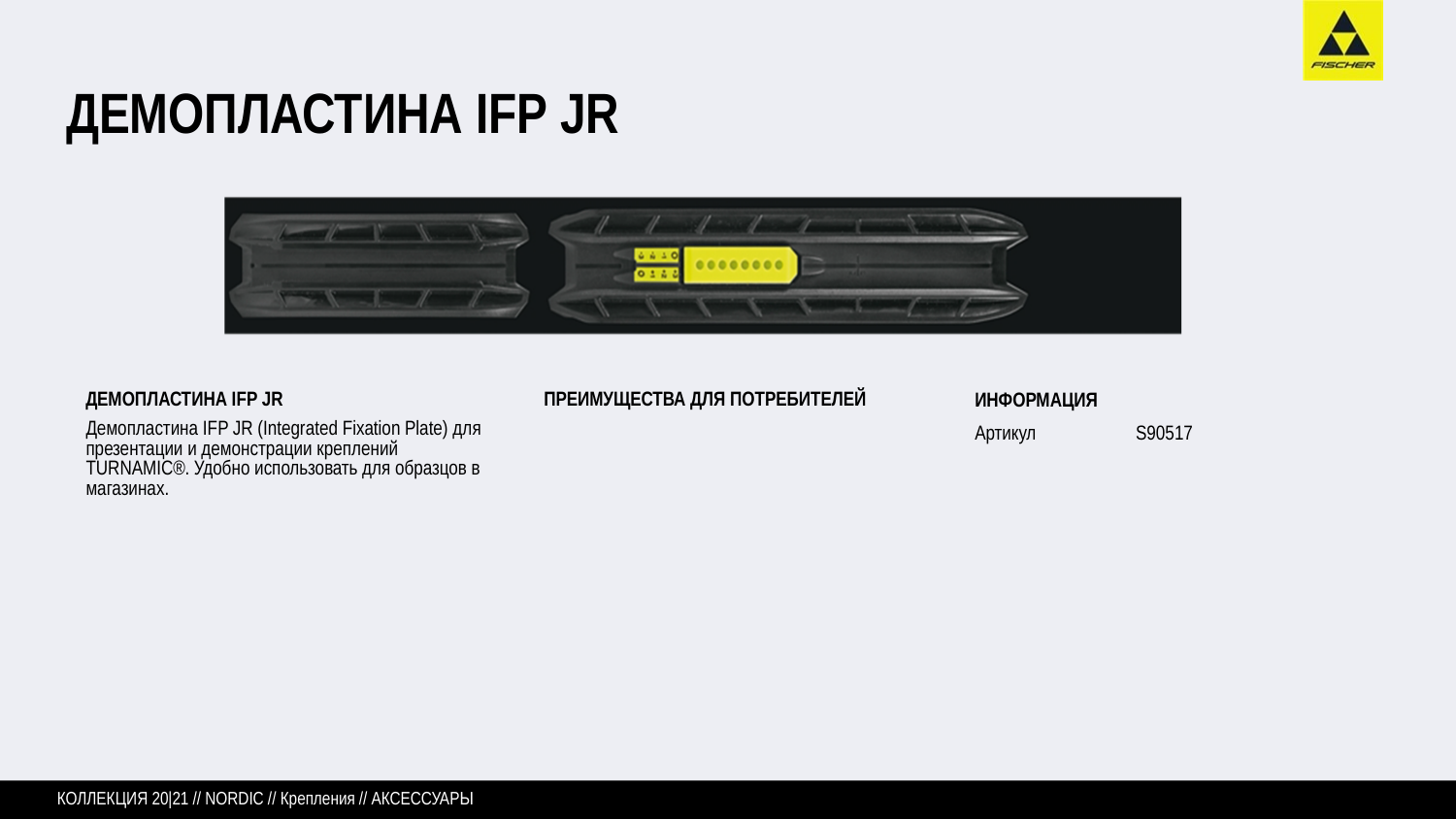

# ДЕМОПЛАСТИНА IFP JR

ИНФОРМАЦИЯ
Артикул
ДЕМОПЛАСТИНА IFP JR
ПРЕИМУЩЕСТВА ДЛЯ ПОТРЕБИТЕЛЕЙ
Демопластина IFP JR (Integrated Fixation Plate) для презентации и демонстрации креплений TURNAMIC®. Удобно использовать для образцов в магазинах.
S90517

КОЛЛЕКЦИЯ 20|21 // NORDIC // Крепления // АКСЕССУАРЫ